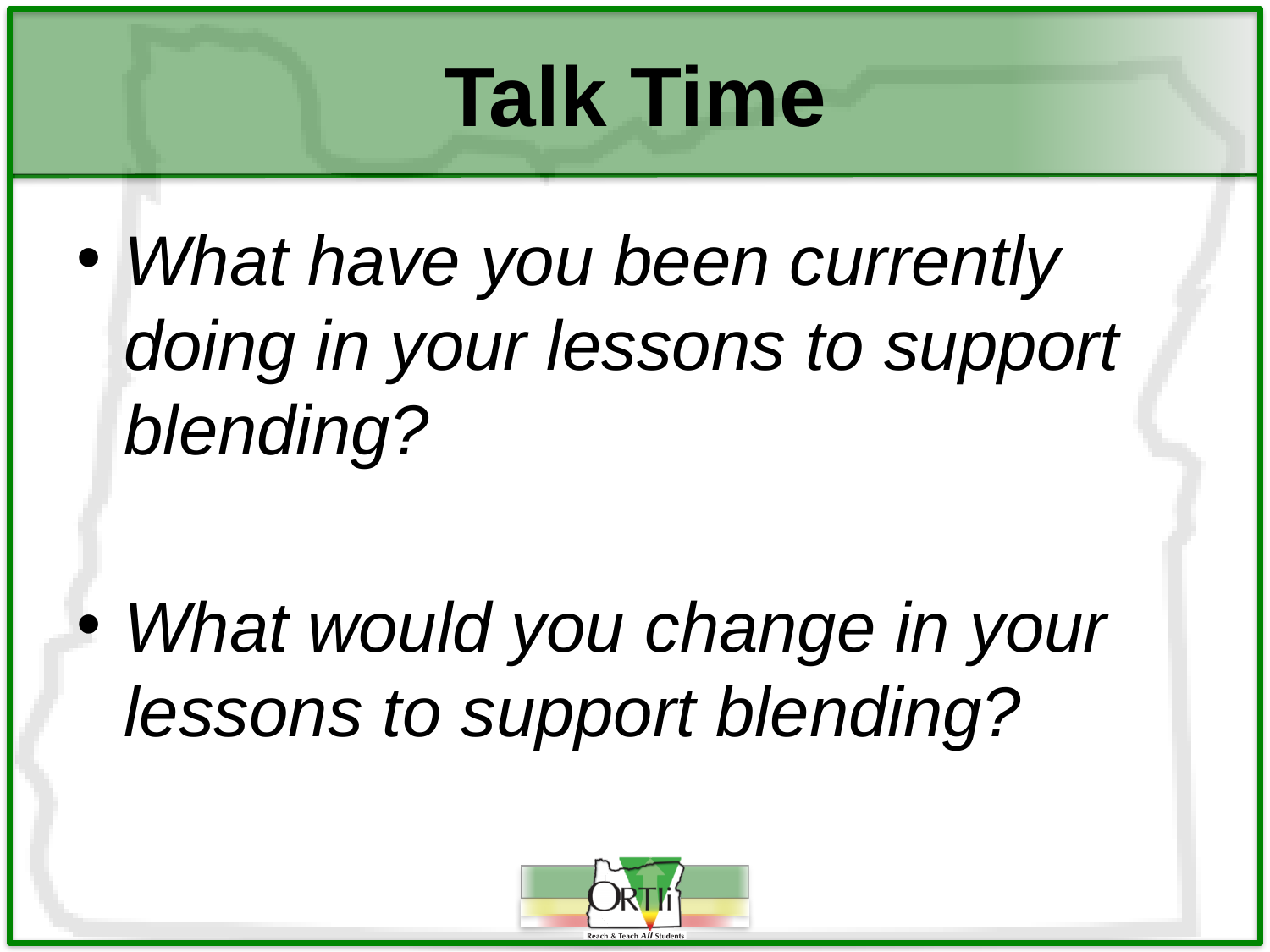

# Talk Time
What have you been currently doing in your lessons to support blending?

What would you change in your lessons to support blending?